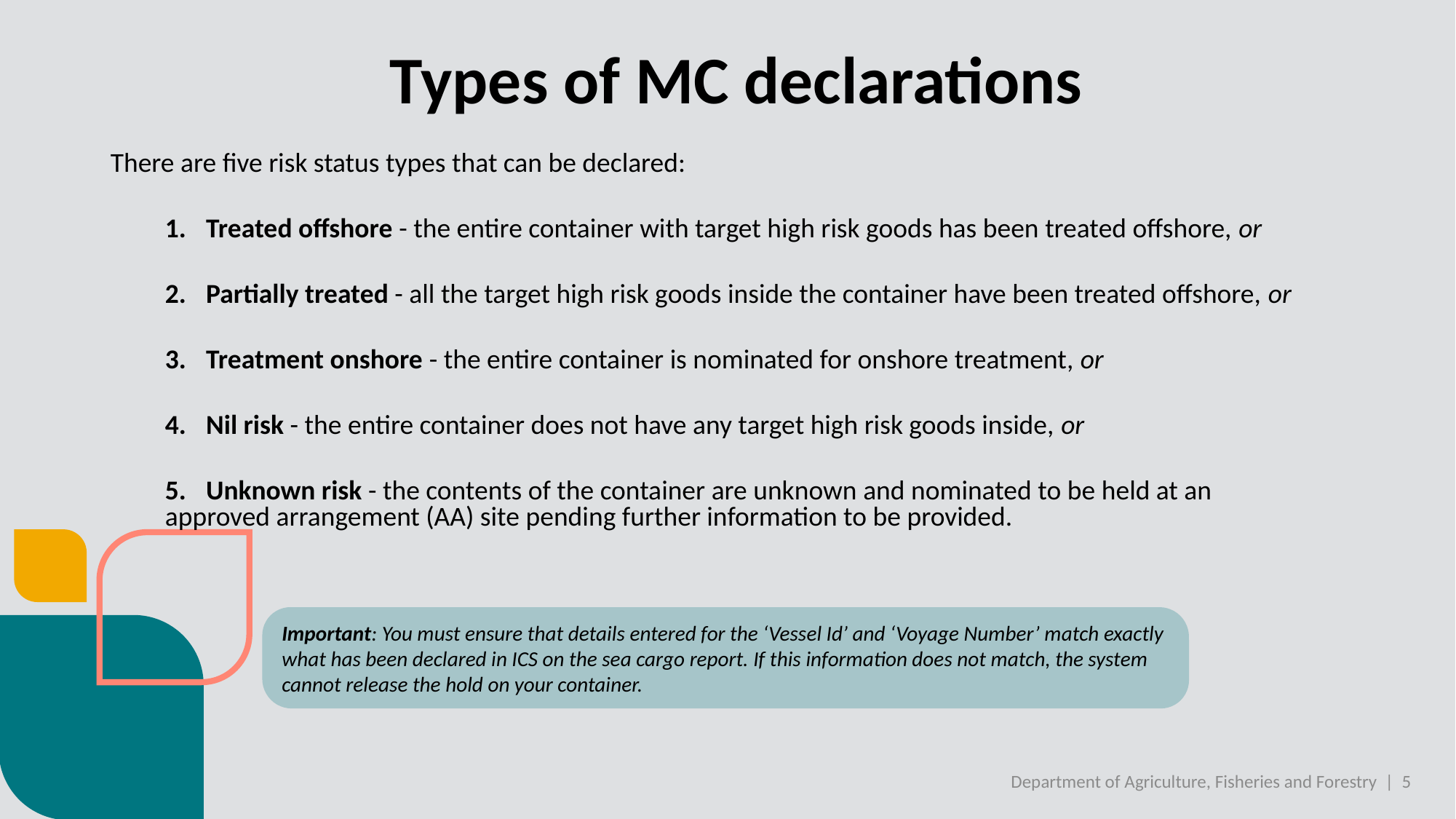

# Types of MC declarations
There are five risk status types that can be declared:
Treated offshore - the entire container with target high risk goods has been treated offshore, or
Partially treated - all the target high risk goods inside the container have been treated offshore, or
Treatment onshore - the entire container is nominated for onshore treatment, or
Nil risk - the entire container does not have any target high risk goods inside, or
Unknown risk - the contents of the container are unknown and nominated to be held at an
approved arrangement (AA) site pending further information to be provided.

Important: You must ensure that details entered for the ‘Vessel Id’ and ‘Voyage Number’ match exactly what has been declared in ICS on the sea cargo report. If this information does not match, the system cannot release the hold on your container.
Department of Agriculture, Fisheries and Forestry  |  5